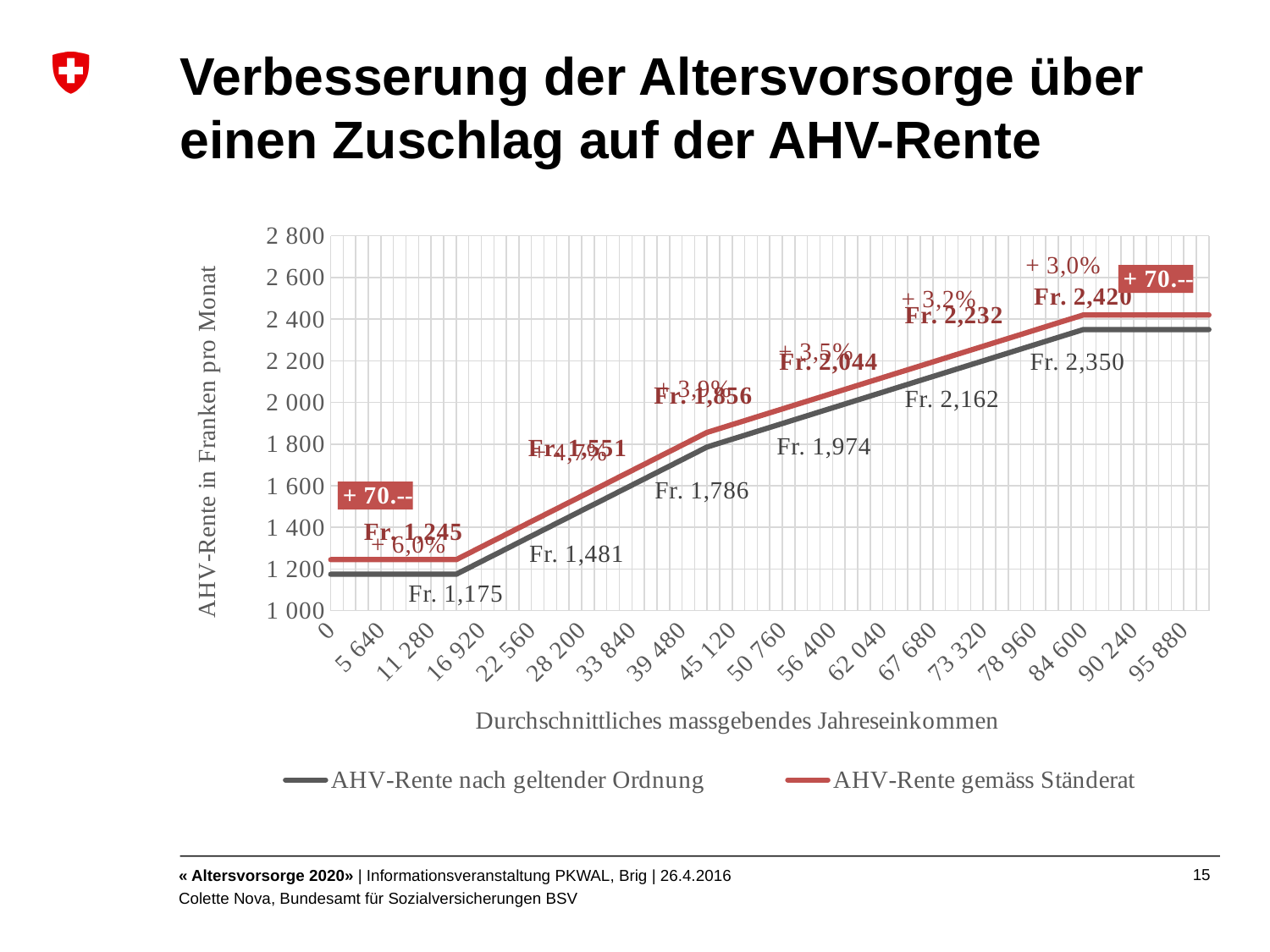

# Verbesserung der Altersvorsorge über einen Zuschlag auf der AHV-Rente

### Chart

| Category | AHV-Rente nach geltender Ordnung | AHV-Rente gemäss Ständerat |
|---|---|---|
| 0 | 1175.0 | 1245.0 |
| 1410 | 1175.0 | 1245.0 |
| 2820 | 1175.0 | 1245.0 |
| 4230 | 1175.0 | 1245.0 |
| 5640 | 1175.0 | 1245.0 |
| 7050 | 1175.0 | 1245.0 |
| 8460 | 1175.0 | 1245.0 |
| 9870 | 1175.0 | 1245.0 |
| 11280 | 1175.0 | 1245.0 |
| 12690 | 1175.0 | 1245.0 |
| 14100 | 1175.0 | 1245.0 |
| 15510 | 1205.55 | 1275.55 |
| 16920 | 1236.1 | 1306.1 |
| 18330 | 1266.65 | 1336.65 |
| 19740 | 1297.2 | 1367.2 |
| 21150 | 1327.75 | 1397.75 |
| 22560 | 1358.3 | 1428.3 |
| 23970 | 1388.85 | 1458.85 |
| 25380 | 1419.4 | 1489.4 |
| 26790 | 1449.95 | 1519.95 |
| 28200 | 1480.5 | 1550.5 |
| 29610 | 1511.0500000000002 | 1581.0500000000002 |
| 31020 | 1541.6 | 1611.6 |
| 32430 | 1572.15 | 1642.15 |
| 33840 | 1602.6999999999998 | 1672.7 |
| 35250 | 1633.25 | 1703.25 |
| 36660 | 1663.8000000000002 | 1733.8000000000002 |
| 38070 | 1694.35 | 1764.35 |
| 39480 | 1724.9 | 1794.9 |
| 40890 | 1755.4499999999998 | 1825.45 |
| 42300 | 1786.0 | 1856.0 |
| 43710 | 1804.8000000000002 | 1874.8000000000002 |
| 45120 | 1823.6 | 1893.6 |
| 46530 | 1842.4 | 1912.4 |
| 47940 | 1861.2 | 1931.2 |
| 49350 | 1880.0 | 1950.0 |
| 50760 | 1898.8000000000002 | 1968.8000000000002 |
| 52170 | 1917.6 | 1987.6 |
| 53580 | 1936.4 | 2006.4 |
| 54990 | 1955.1999999999998 | 2025.1999999999998 |
| 56400 | 1974.0 | 2044.0 |
| 57810 | 1992.8000000000002 | 2062.8 |
| 59220 | 2011.6 | 2081.6 |
| 60630 | 2030.4 | 2100.4 |
| 62040 | 2049.2 | 2119.2 |
| 63450 | 2068.0 | 2138.0 |
| 64860 | 2086.8 | 2156.8 |
| 66270 | 2105.6 | 2175.6 |
| 67680 | 2124.4 | 2194.4 |
| 69090 | 2143.2 | 2213.2 |
| 70500 | 2162.0 | 2232.0 |
| 71910 | 2180.8 | 2250.8 |
| 73320 | 2199.6 | 2269.6 |
| 74730 | 2218.4 | 2288.4 |
| 76140 | 2237.2 | 2307.2 |
| 77550 | 2256.0 | 2326.0 |
| 78960 | 2274.8 | 2344.8 |
| 80370 | 2293.6000000000004 | 2363.6000000000004 |
| 81780 | 2312.4 | 2382.4 |
| 83190 | 2331.2 | 2401.2 |
| 84600 | 2350.0 | 2420.0 |
| 86010 | 2350.0 | 2420.0 |
| 87420 | 2350.0 | 2420.0 |
| 88830 | 2350.0 | 2420.0 |
| 90240 | 2350.0 | 2420.0 |
| 91650 | 2350.0 | 2420.0 |
| 93060 | 2350.0 | 2420.0 |
| 94470 | 2350.0 | 2420.0 |
| 95880 | 2350.0 | 2420.0 |
| 97290 | 2350.0 | 2420.0 |
| 98700 | 2350.0 | 2420.0 |